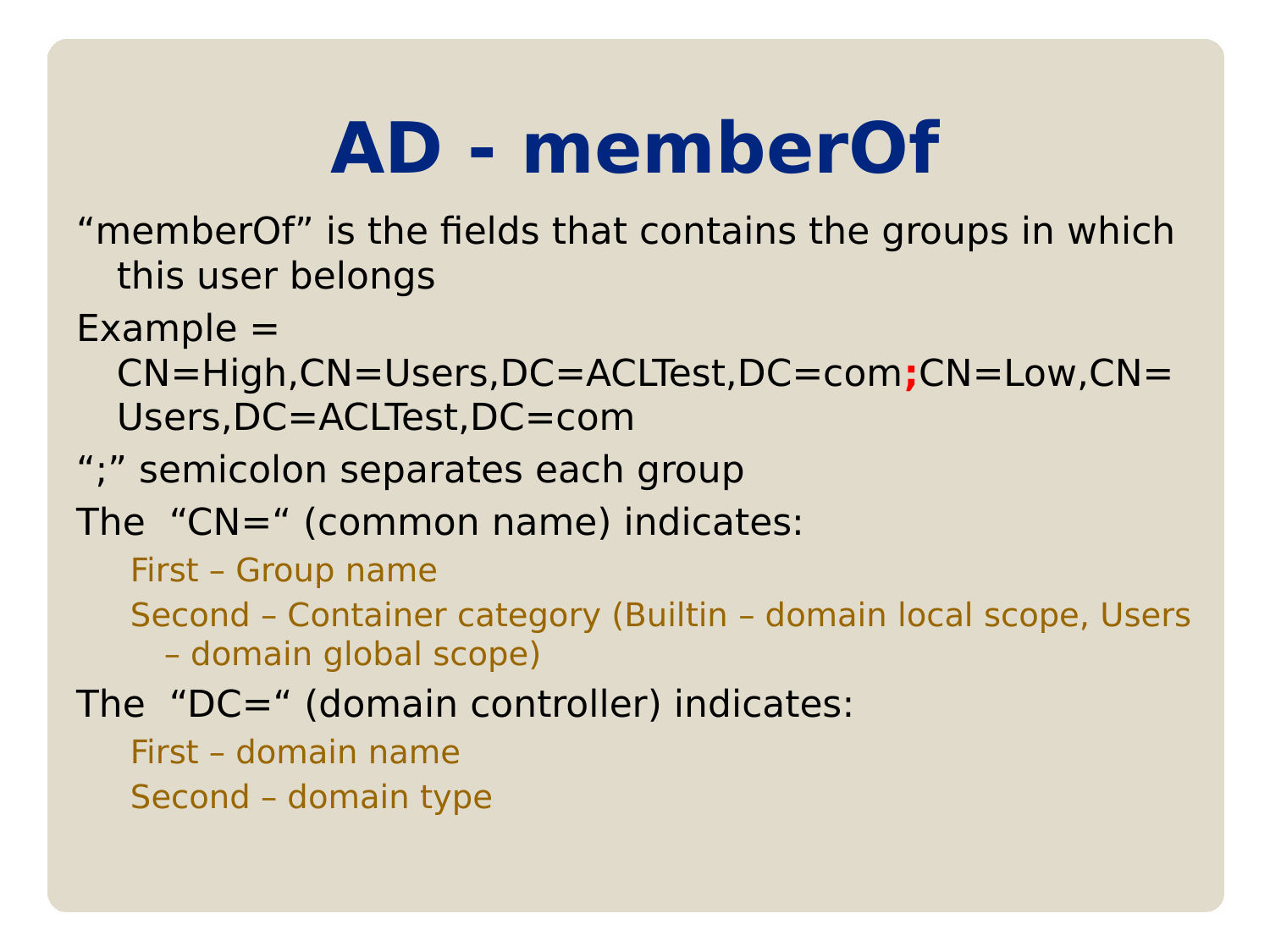

# AD - memberOf
“memberOf” is the fields that contains the groups in which this user belongs
Example = CN=High,CN=Users,DC=ACLTest,DC=com;CN=Low,CN=Users,DC=ACLTest,DC=com
“;” semicolon separates each group
The  “CN=“ (common name) indicates:
First – Group name
Second – Container category (Builtin – domain local scope, Users – domain global scope)
The  “DC=“ (domain controller) indicates:
First – domain name
Second – domain type